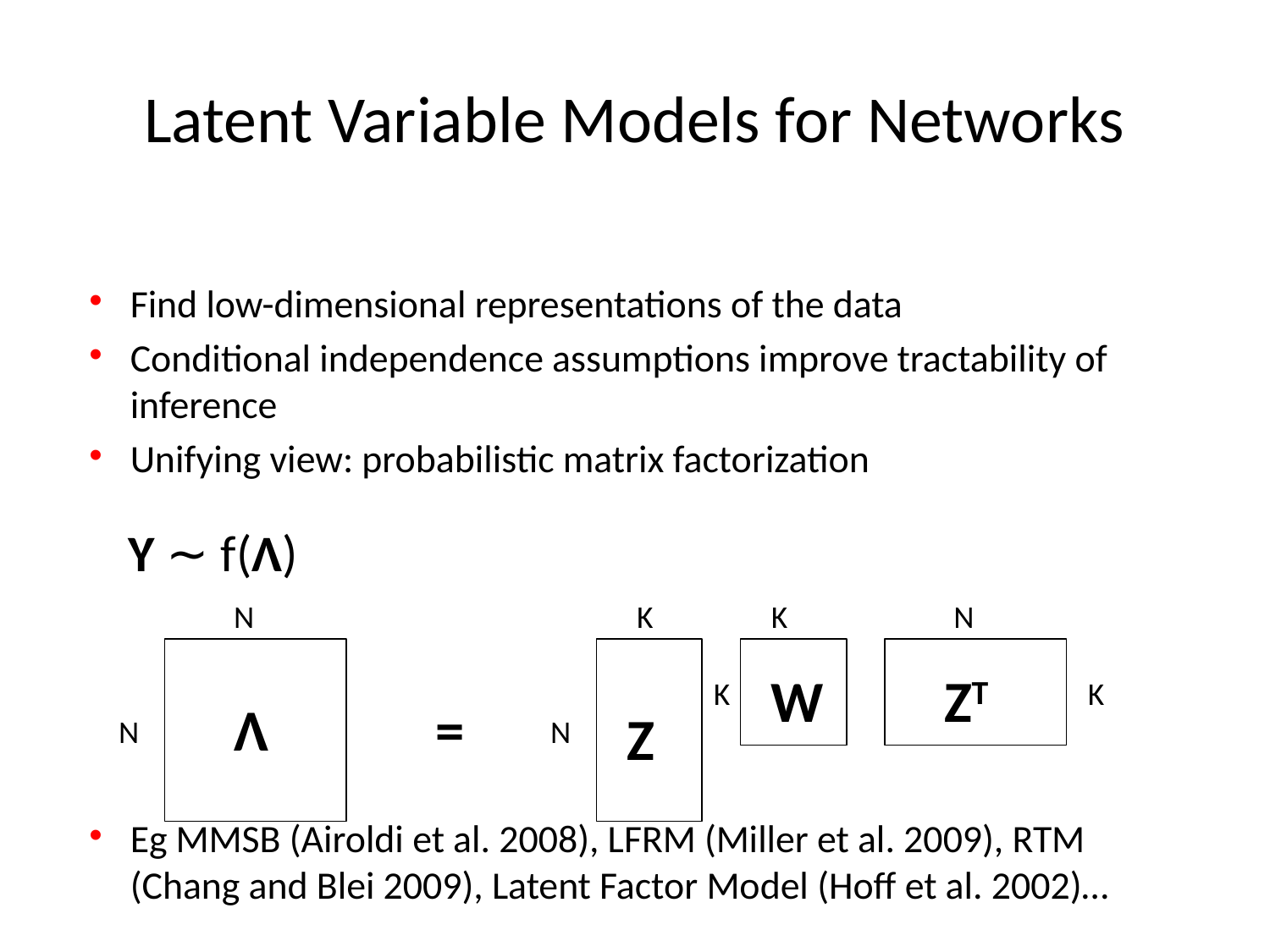

# Latent Variable Models for Networks
Find low-dimensional representations of the data
Conditional independence assumptions improve tractability of inference
Unifying view: probabilistic matrix factorization

Eg MMSB (Airoldi et al. 2008), LFRM (Miller et al. 2009), RTM (Chang and Blei 2009), Latent Factor Model (Hoff et al. 2002)…
Y ∼ f(Λ)
N
K
K
N

W
ZT
K
K
Λ
=
Z
N
N